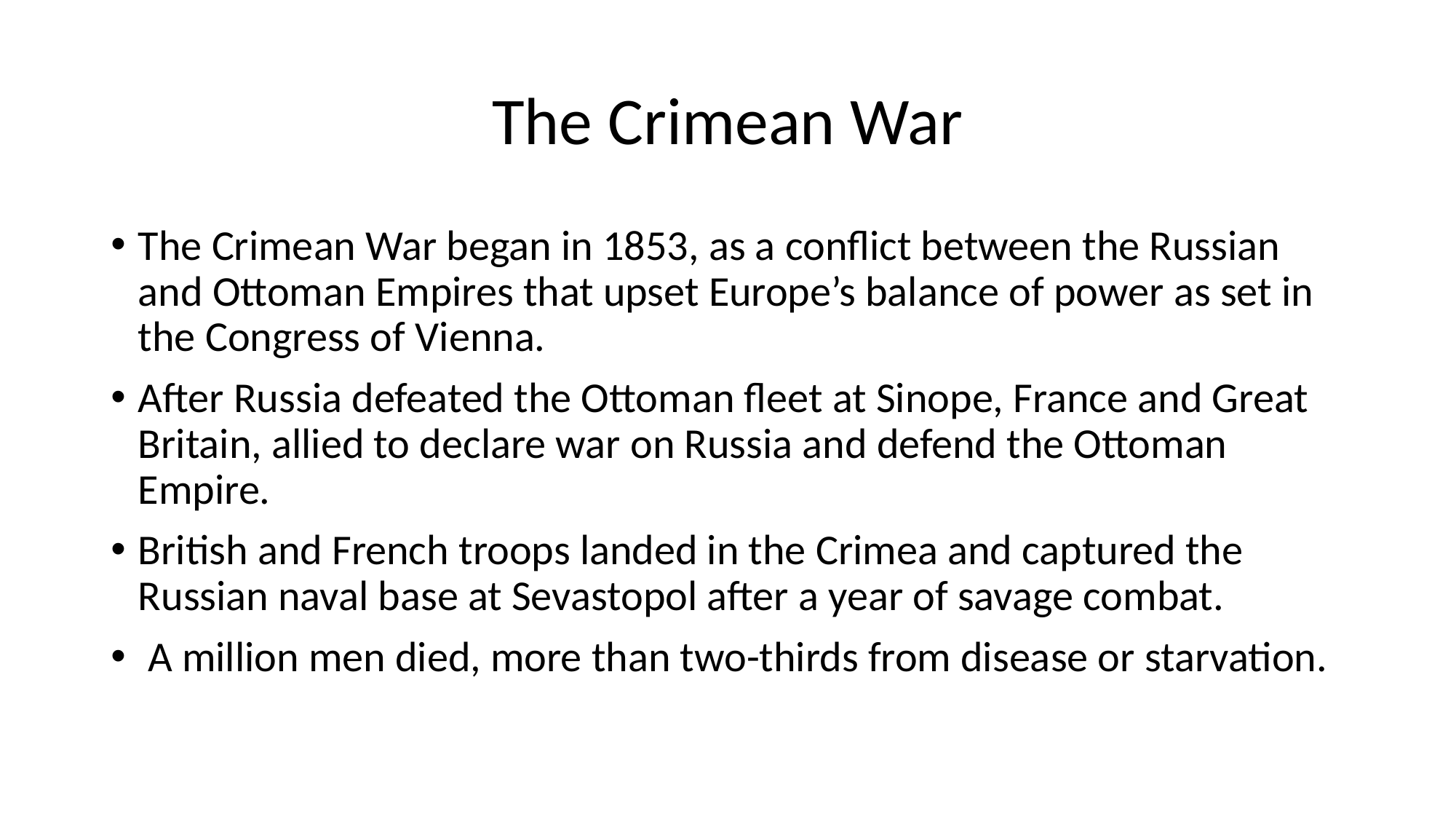

# The Crimean War
The Crimean War began in 1853, as a conflict between the Russian and Ottoman Empires that upset Europe’s balance of power as set in the Congress of Vienna.
After Russia defeated the Ottoman fleet at Sinope, France and Great Britain, allied to declare war on Russia and defend the Ottoman Empire.
British and French troops landed in the Crimea and captured the Russian naval base at Sevastopol after a year of savage combat.
 A million men died, more than two-thirds from disease or starvation.